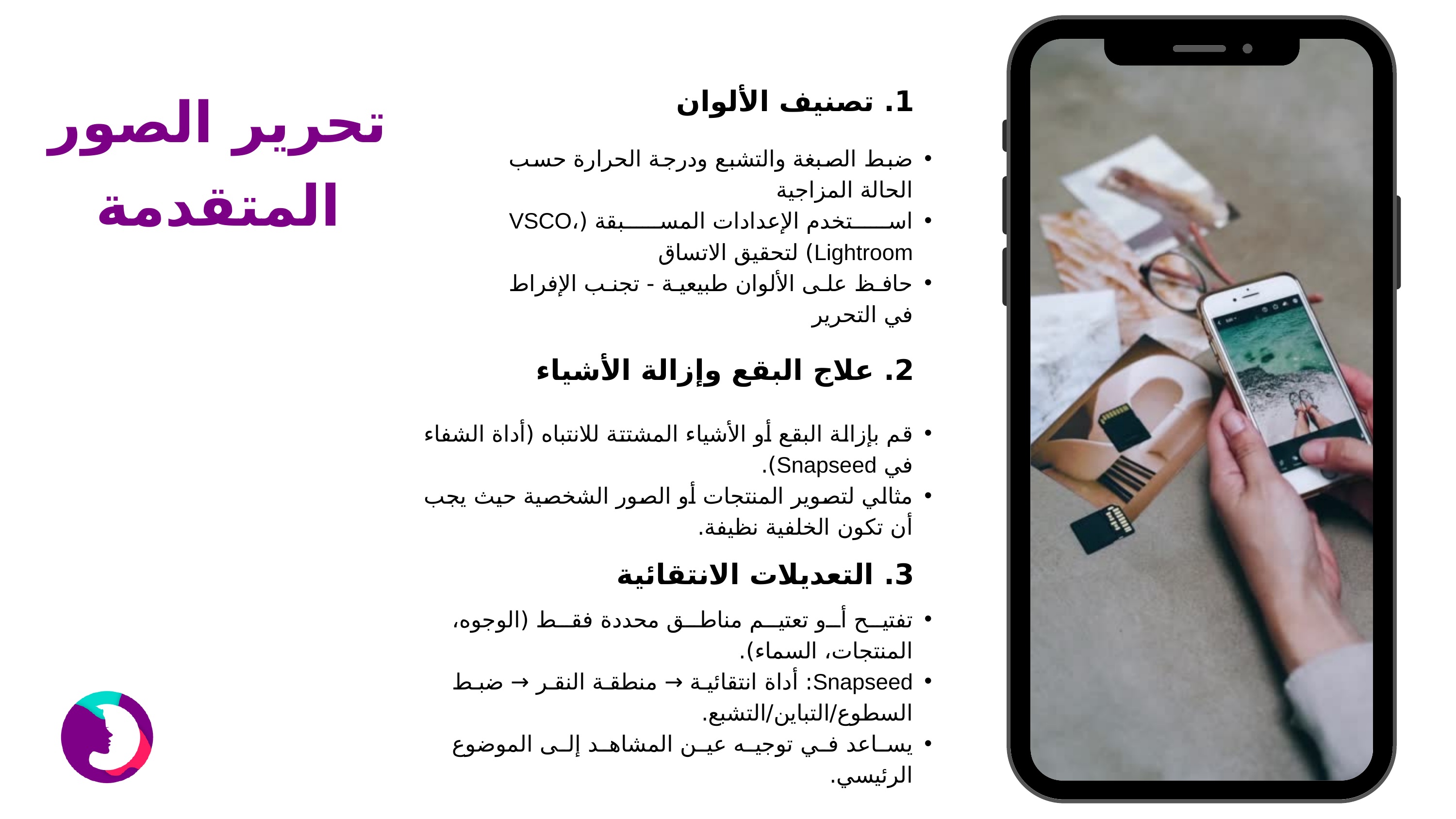

تحرير الصور المتقدمة
1. تصنيف الألوان
ضبط الصبغة والتشبع ودرجة الحرارة حسب الحالة المزاجية
استخدم الإعدادات المسبقة (VSCO، Lightroom) لتحقيق الاتساق
حافظ على الألوان طبيعية - تجنب الإفراط في التحرير
2. علاج البقع وإزالة الأشياء
قم بإزالة البقع أو الأشياء المشتتة للانتباه (أداة الشفاء في Snapseed).
مثالي لتصوير المنتجات أو الصور الشخصية حيث يجب أن تكون الخلفية نظيفة.
3. التعديلات الانتقائية
تفتيح أو تعتيم مناطق محددة فقط (الوجوه، المنتجات، السماء).
Snapseed: أداة انتقائية → منطقة النقر → ضبط السطوع/التباين/التشبع.
يساعد في توجيه عين المشاهد إلى الموضوع الرئيسي.